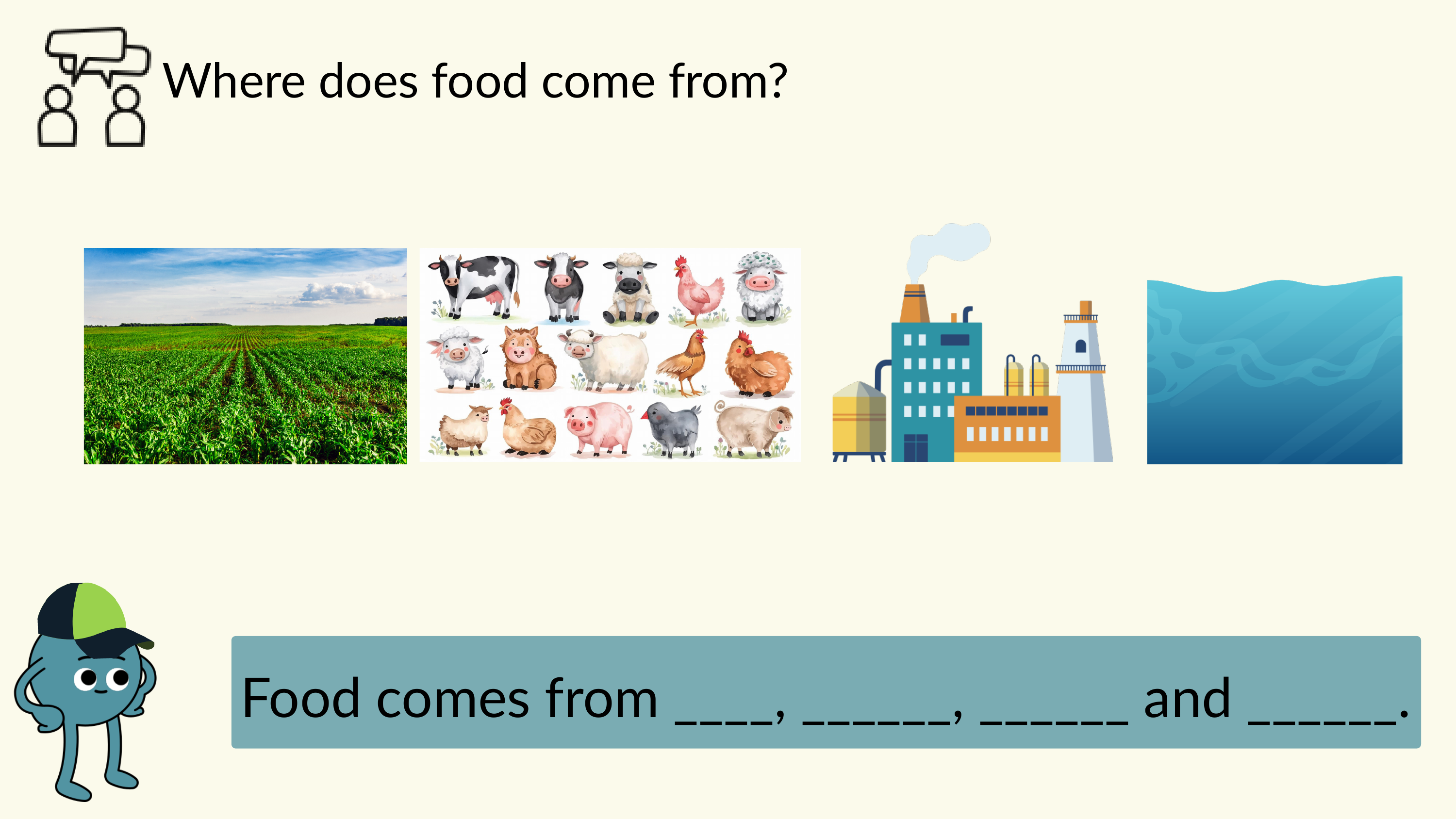

Where does food come from?

Food comes from ____, ______, ______ and ______.